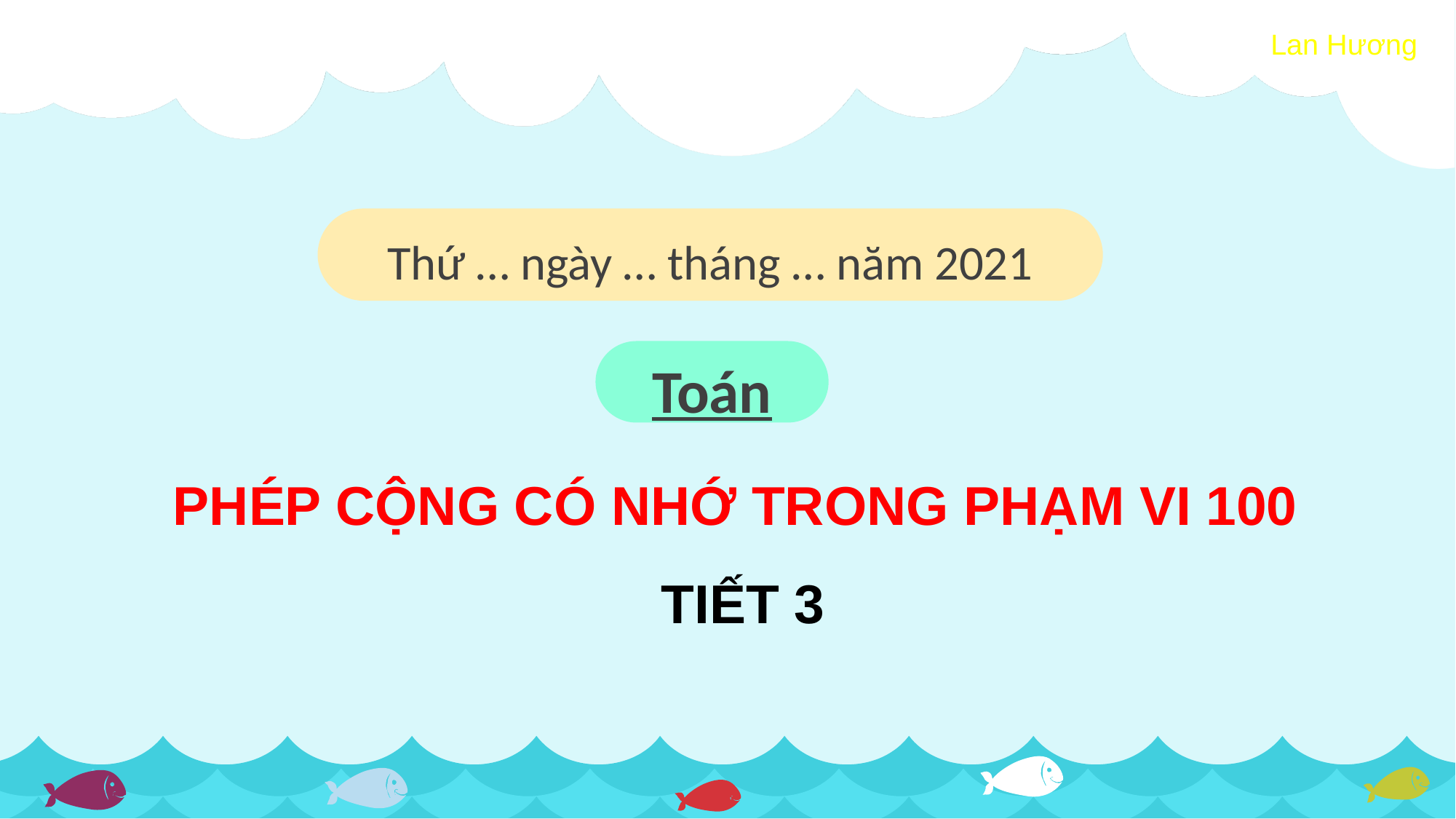

Thứ … ngày … tháng … năm 2021
Toán
PHÉP CỘNG CÓ NHỚ TRONG PHẠM VI 100
TIẾT 3